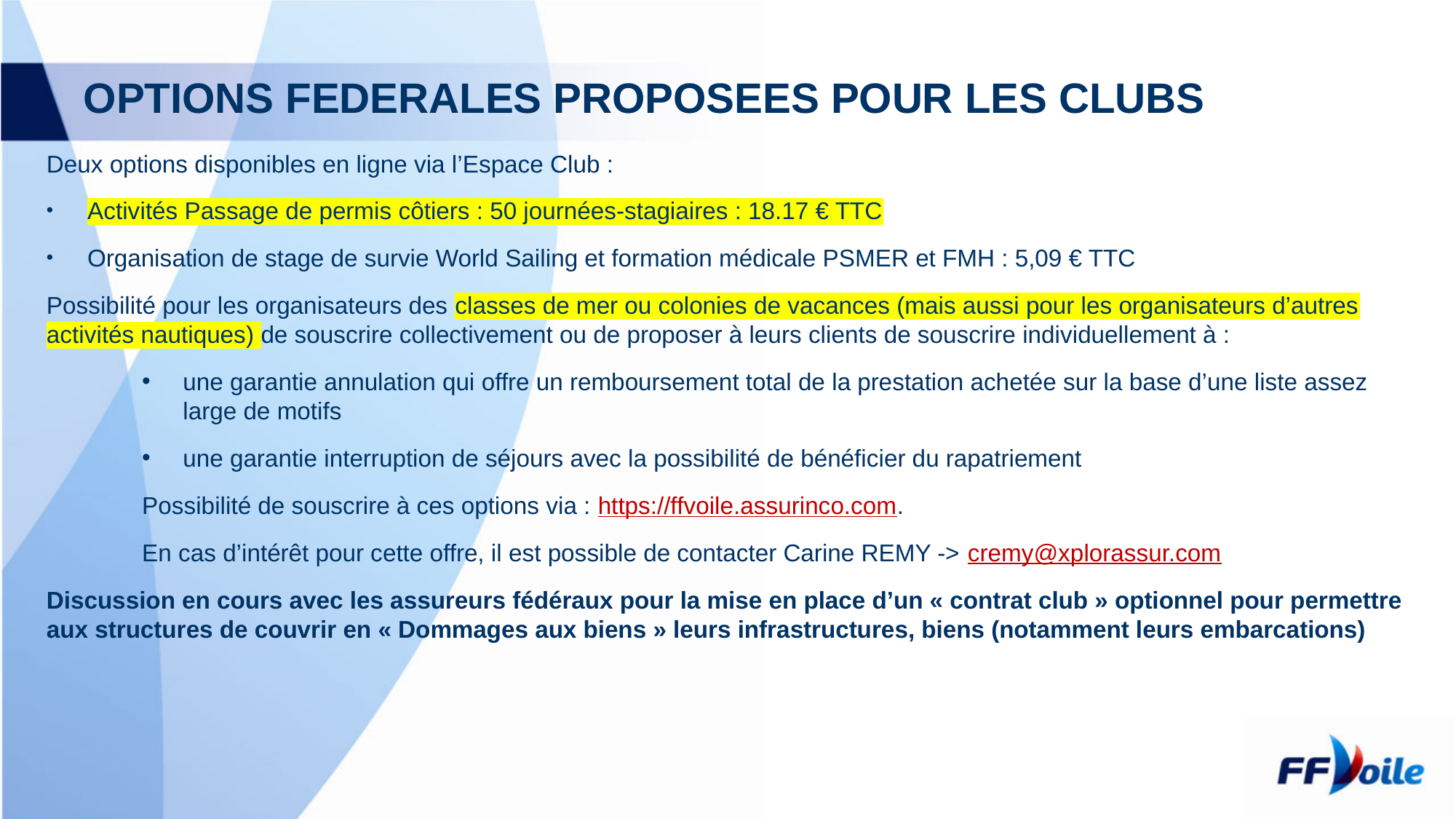

# OPTIONS FEDERALES PROPOSEES POUR LES CLUBS
Deux options disponibles en ligne via l’Espace Club :
Activités Passage de permis côtiers : 50 journées-stagiaires : 18.17 € TTC
Organisation de stage de survie World Sailing et formation médicale PSMER et FMH : 5,09 € TTC
Possibilité pour les organisateurs des classes de mer ou colonies de vacances (mais aussi pour les organisateurs d’autres activités nautiques) de souscrire collectivement ou de proposer à leurs clients de souscrire individuellement à :
une garantie annulation qui offre un remboursement total de la prestation achetée sur la base d’une liste assez large de motifs
une garantie interruption de séjours avec la possibilité de bénéficier du rapatriement
Possibilité de souscrire à ces options via : https://ffvoile.assurinco.com.
En cas d’intérêt pour cette offre, il est possible de contacter Carine REMY -> cremy@xplorassur.com
Discussion en cours avec les assureurs fédéraux pour la mise en place d’un « contrat club » optionnel pour permettre aux structures de couvrir en « Dommages aux biens » leurs infrastructures, biens (notamment leurs embarcations)